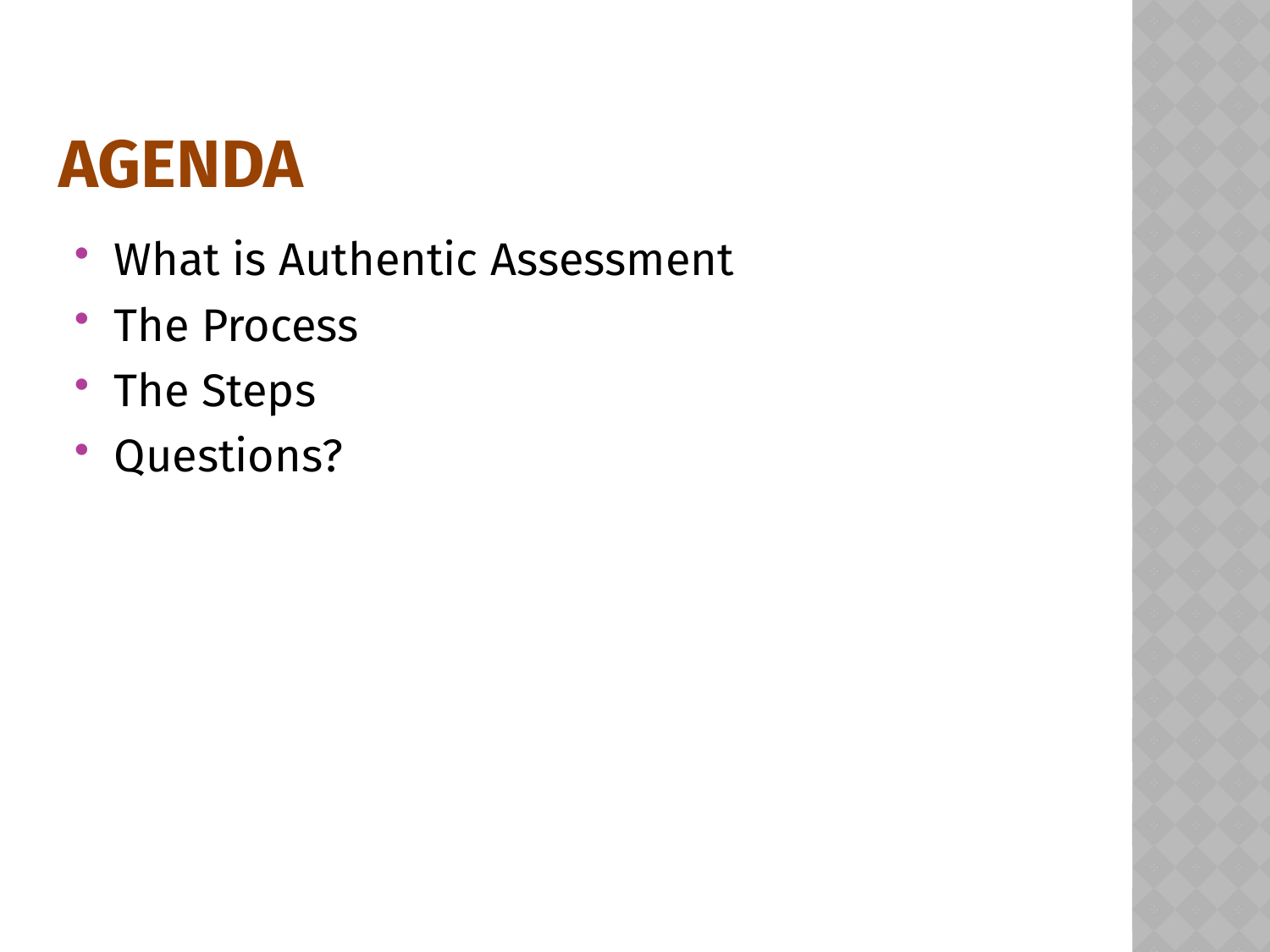

# Agenda
What is Authentic Assessment
The Process
The Steps
Questions?